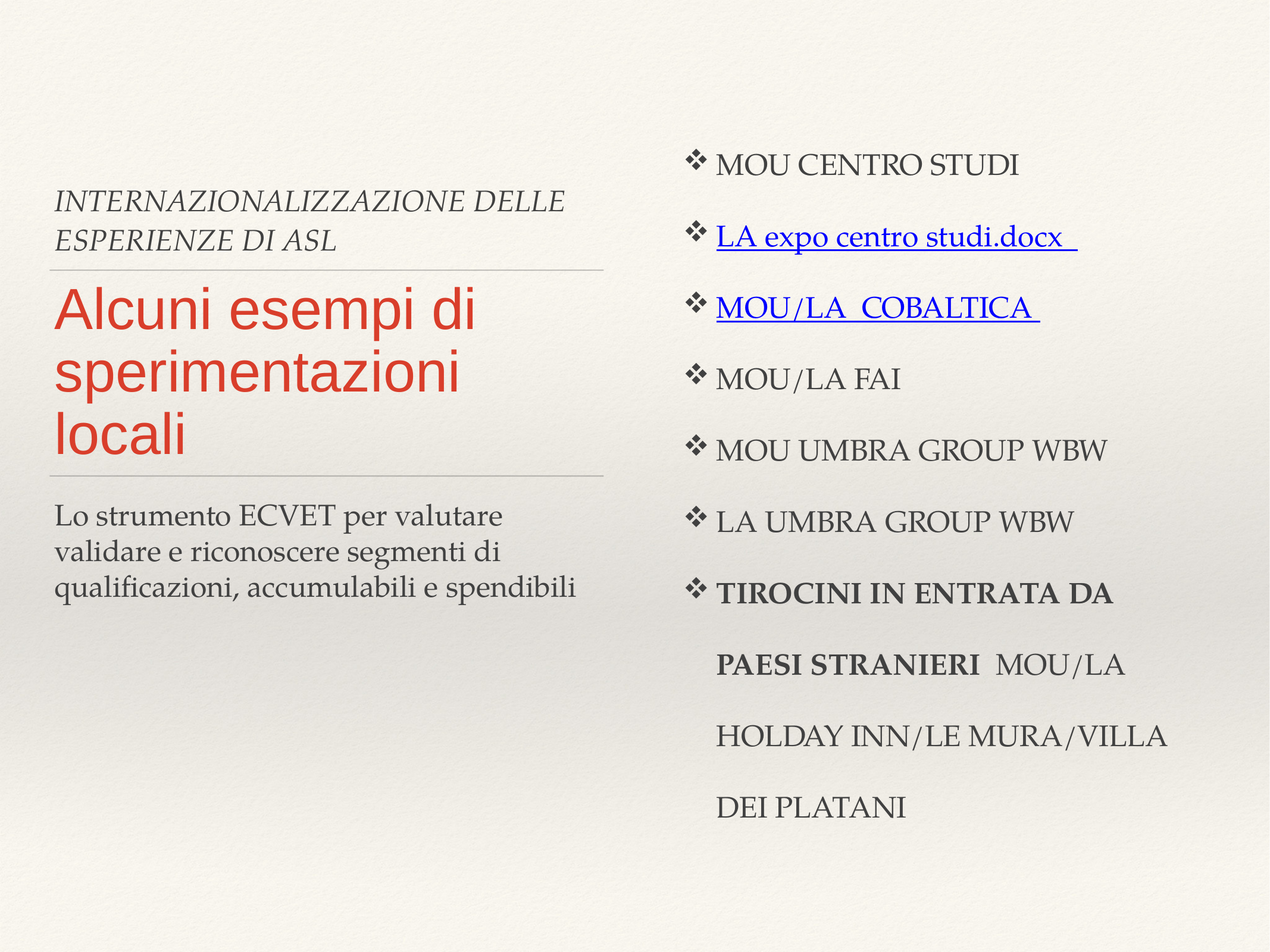

MOU CENTRO STUDI
LA expo centro studi.docx
MOU/LA  COBALTICA
MOU/LA FAI
MOU UMBRA GROUP WBW
LA UMBRA GROUP WBW
TIROCINI IN ENTRATA DA PAESI STRANIERI  MOU/LA  HOLDAY INN/LE MURA/VILLA DEI PLATANI
INTERNAZIONALIZZAZIONE DELLE ESPERIENZE DI ASL
# Alcuni esempi di sperimentazioni locali
Lo strumento ECVET per valutare validare e riconoscere segmenti di qualificazioni, accumulabili e spendibili